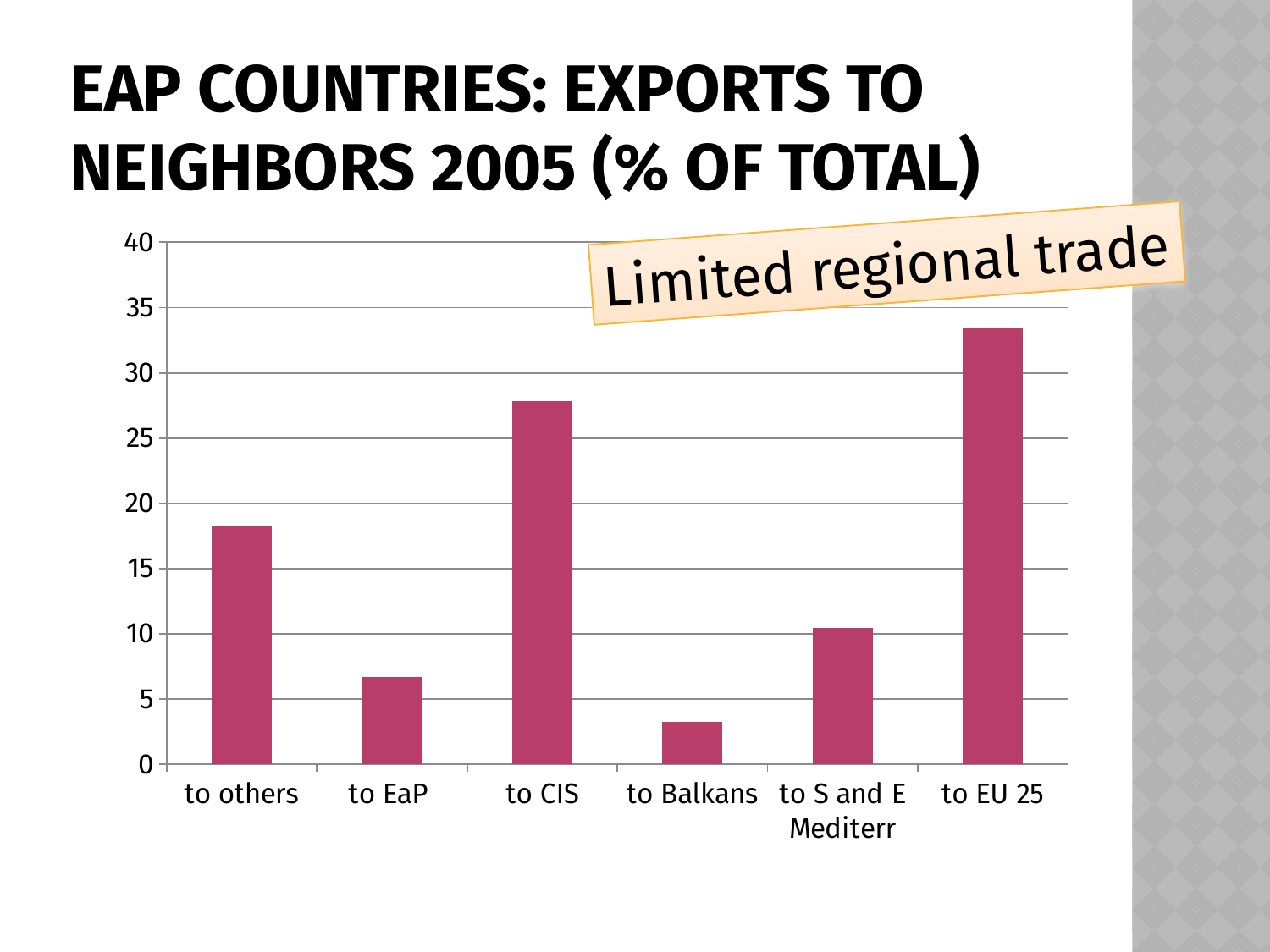

# eap countries: Exports to neighbors 2005 (% of total)
Limited regional trade

### Chart

| Category | 2009% |
|---|---|
| to others | 18.278037344720925 |
| to EaP  | 6.7115101204492795 |
| to CIS | 27.84245618761859 |
| to Balkans | 3.2903838175000812 |
| to S and E Mediterr | 10.437801748075998 |
| to EU 25 | 33.439810781633724 |